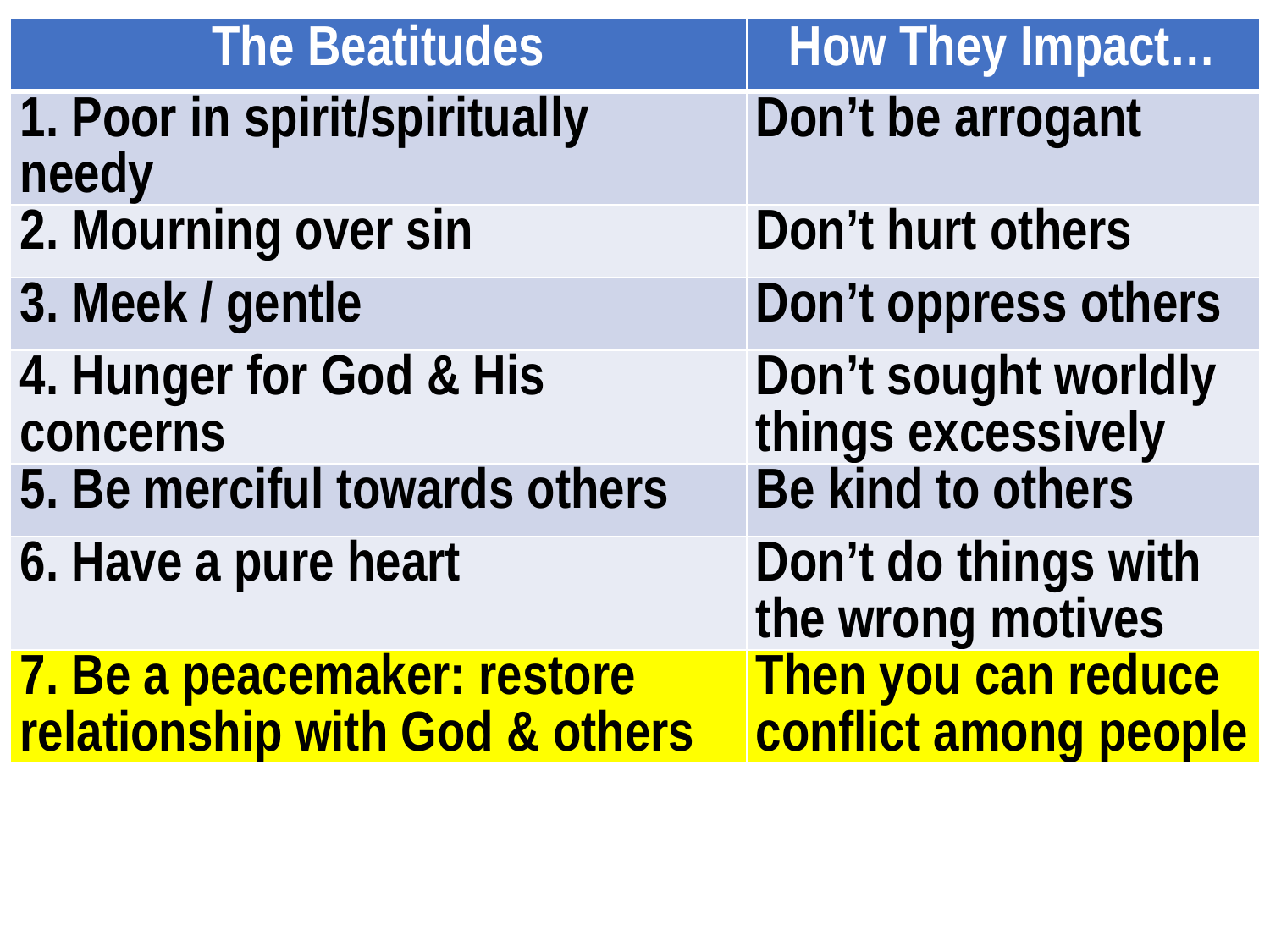

| The Beatitudes | How They Impact… |
| --- | --- |
| 1. Poor in spirit/spiritually needy | Don’t be arrogant |
| 2. Mourning over sin | Don’t hurt others |
| 3. Meek / gentle | Don’t oppress others |
| 4. Hunger for God & His concerns | Don’t sought worldly things excessively |
| 5. Be merciful towards others | Be kind to others |
| 6. Have a pure heart | Don’t do things with the wrong motives |
| 7. Be a peacemaker: restore relationship with God & others | Then you can reduce conflict among people |